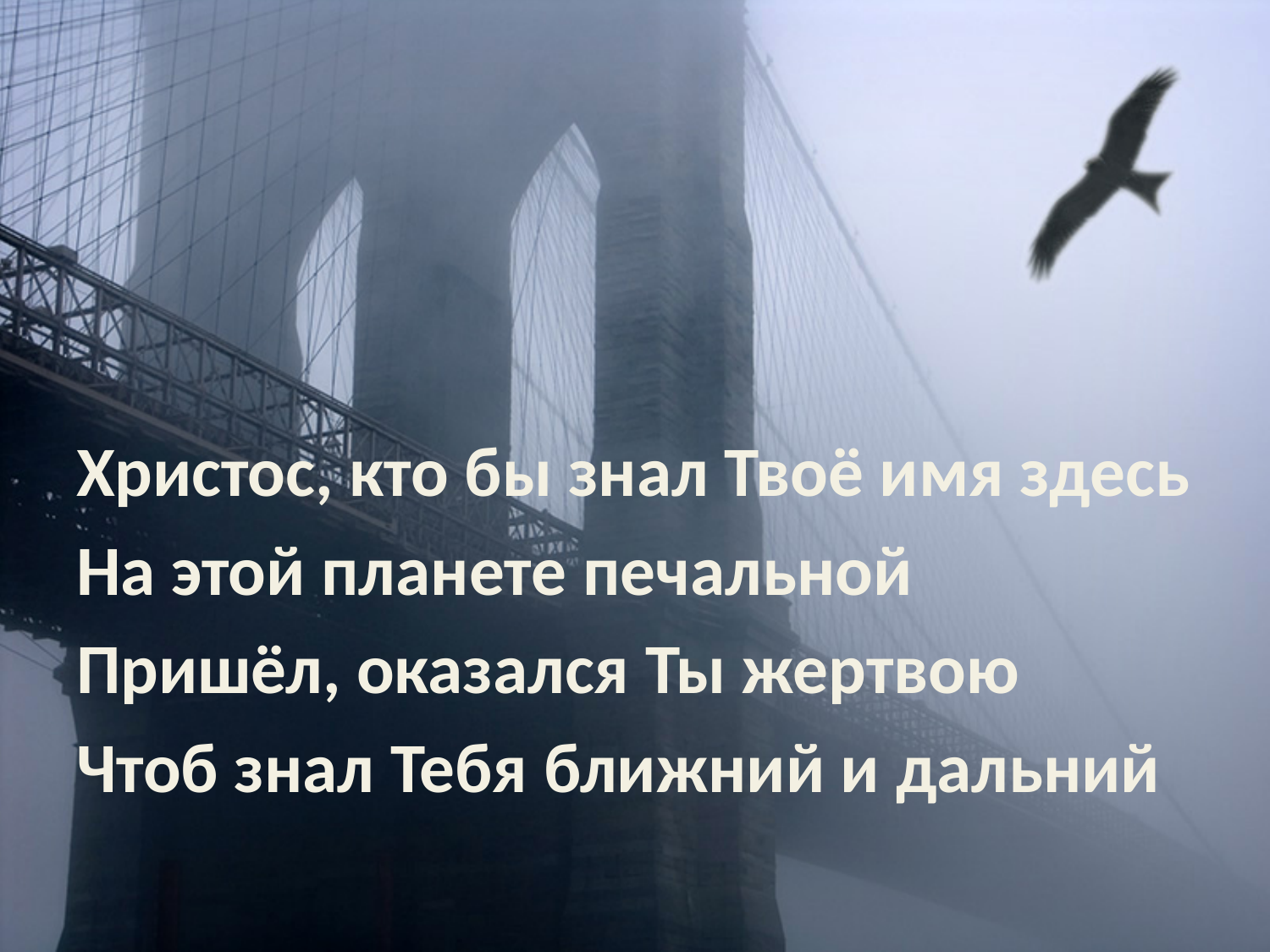

#

Христос, кто бы знал Твоё имя здесь
На этой планете печальной
Пришёл, оказался Ты жертвою
Чтоб знал Тебя ближний и дальний